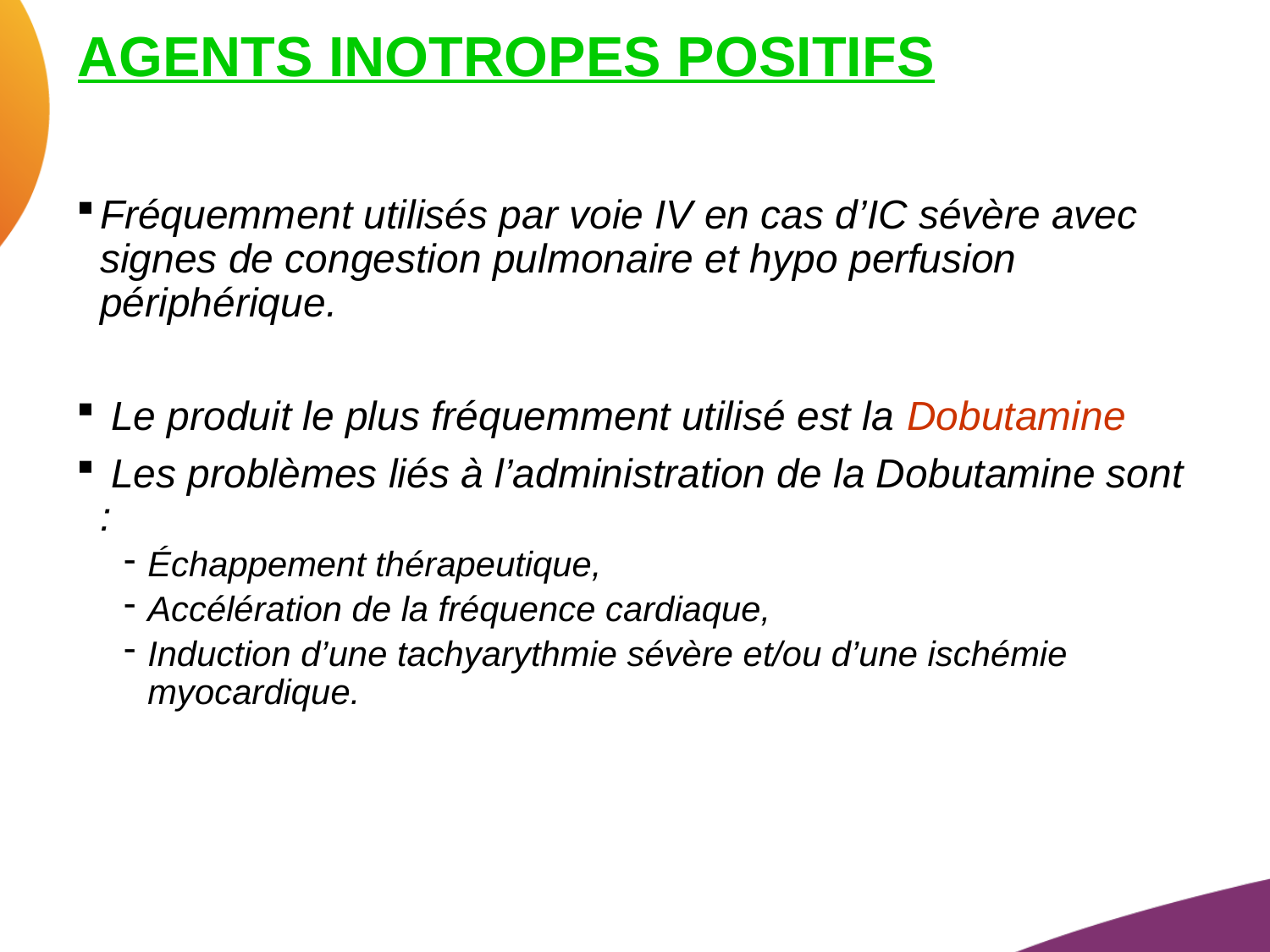

# AGENTS INOTROPES POSITIFS

Fréquemment utilisés par voie IV en cas d’IC sévère avec signes de congestion pulmonaire et hypo perfusion périphérique.

 Le produit le plus fréquemment utilisé est la Dobutamine
 Les problèmes liés à l’administration de la Dobutamine sont :
Échappement thérapeutique,
Accélération de la fréquence cardiaque,
Induction d’une tachyarythmie sévère et/ou d’une ischémie myocardique.